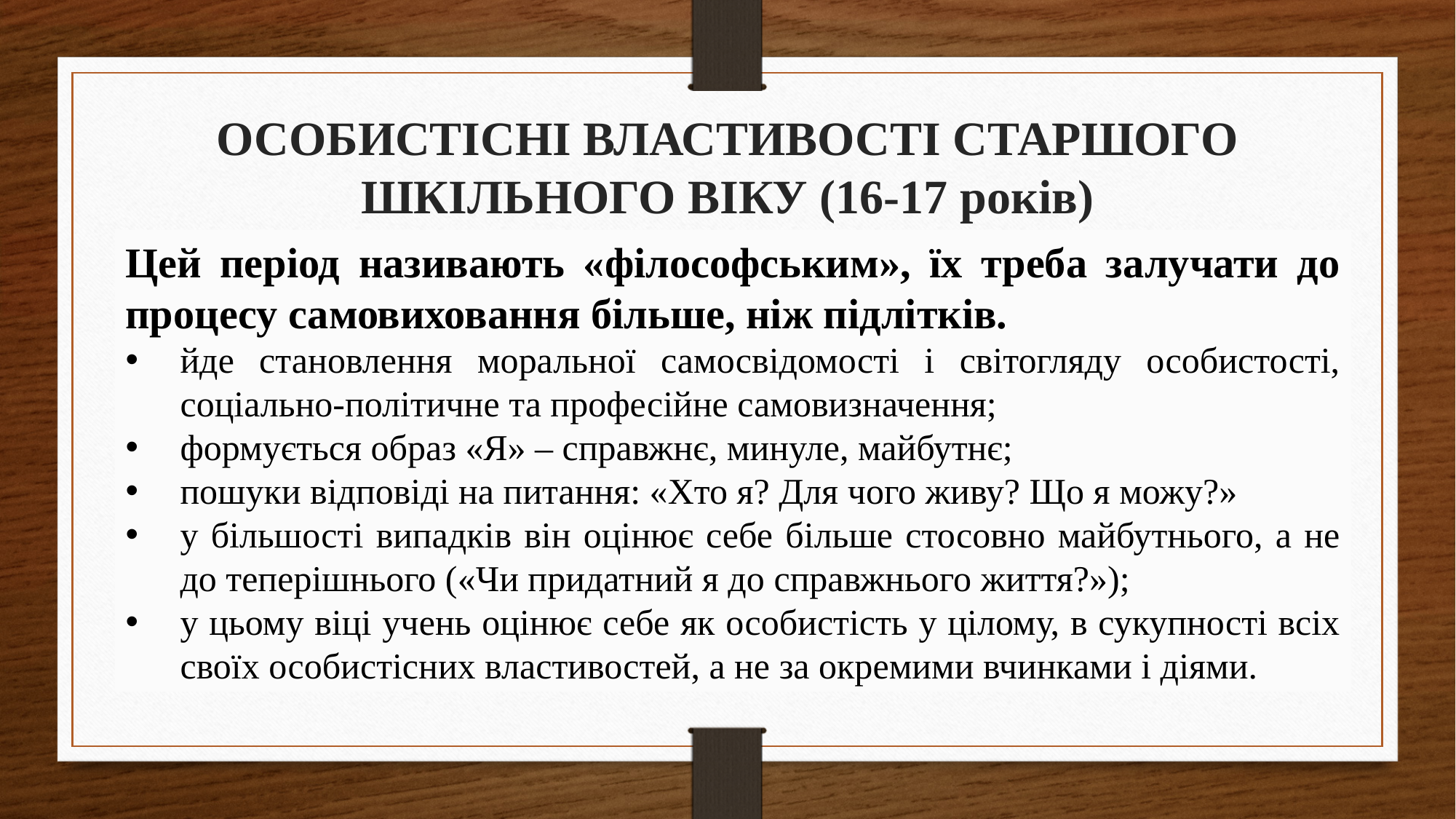

Особистісні властивості старшого шкільного віку (16-17 років)
Цей період називають «філософським», їх треба залучати до процесу самовиховання більше, ніж підлітків.
йде становлення моральної самосвідомості і світогляду особистості, соціально-політичне та професійне самовизначення;
формується образ «Я» – справжнє, минуле, майбутнє;
пошуки відповіді на питання: «Хто я? Для чого живу? Що я можу?»
у більшості випадків він оцінює себе більше стосовно майбутнього, а не до теперішнього («Чи придатний я до справжнього життя?»);
у цьому віці учень оцінює себе як особистість у цілому, в сукупності всіх своїх особистісних властивостей, а не за окремими вчинками і діями.